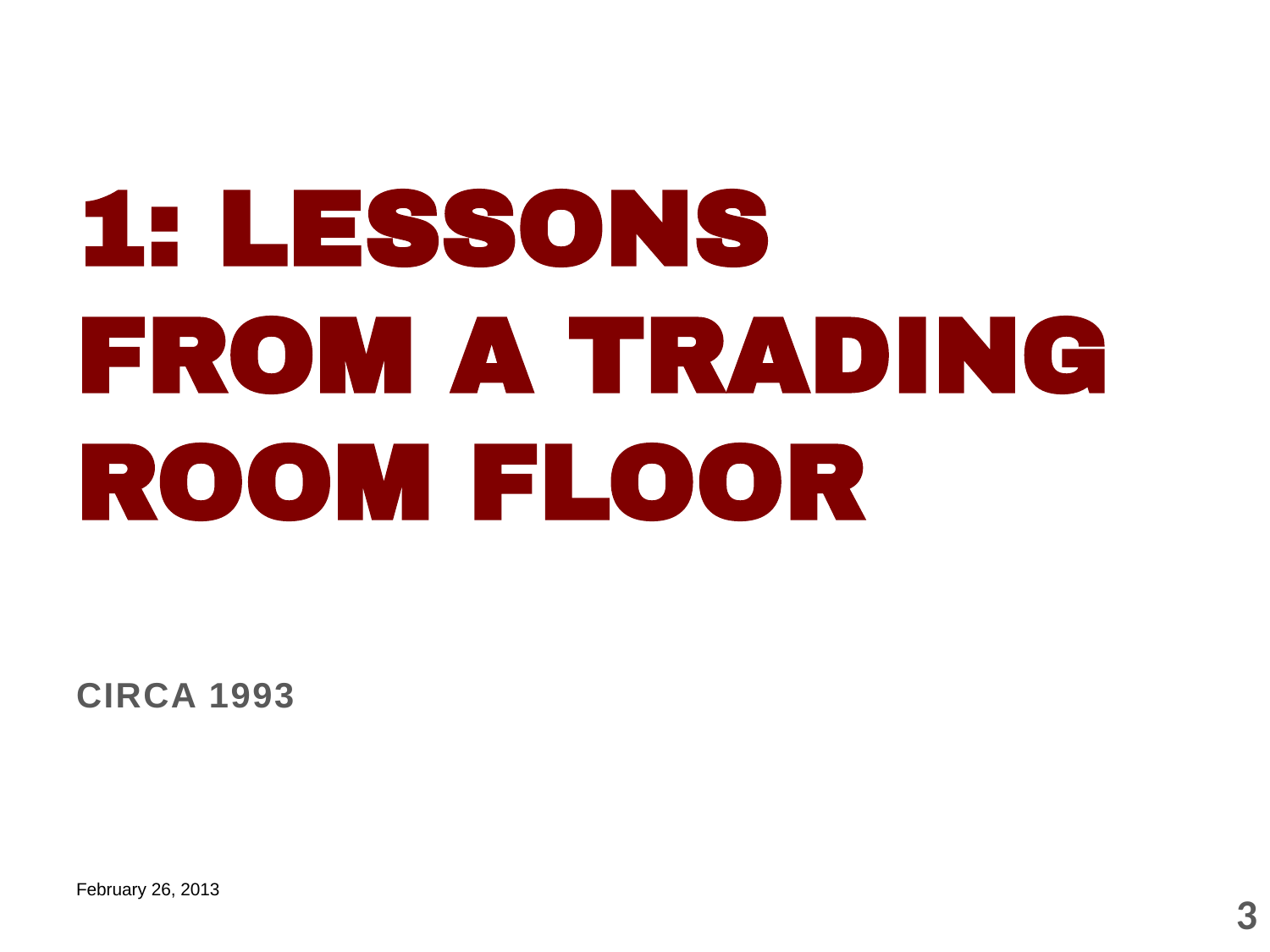

# 1: LESSONS FROM A TRADING ROOM FLOOR
Circa 1993
February 26, 2013
3